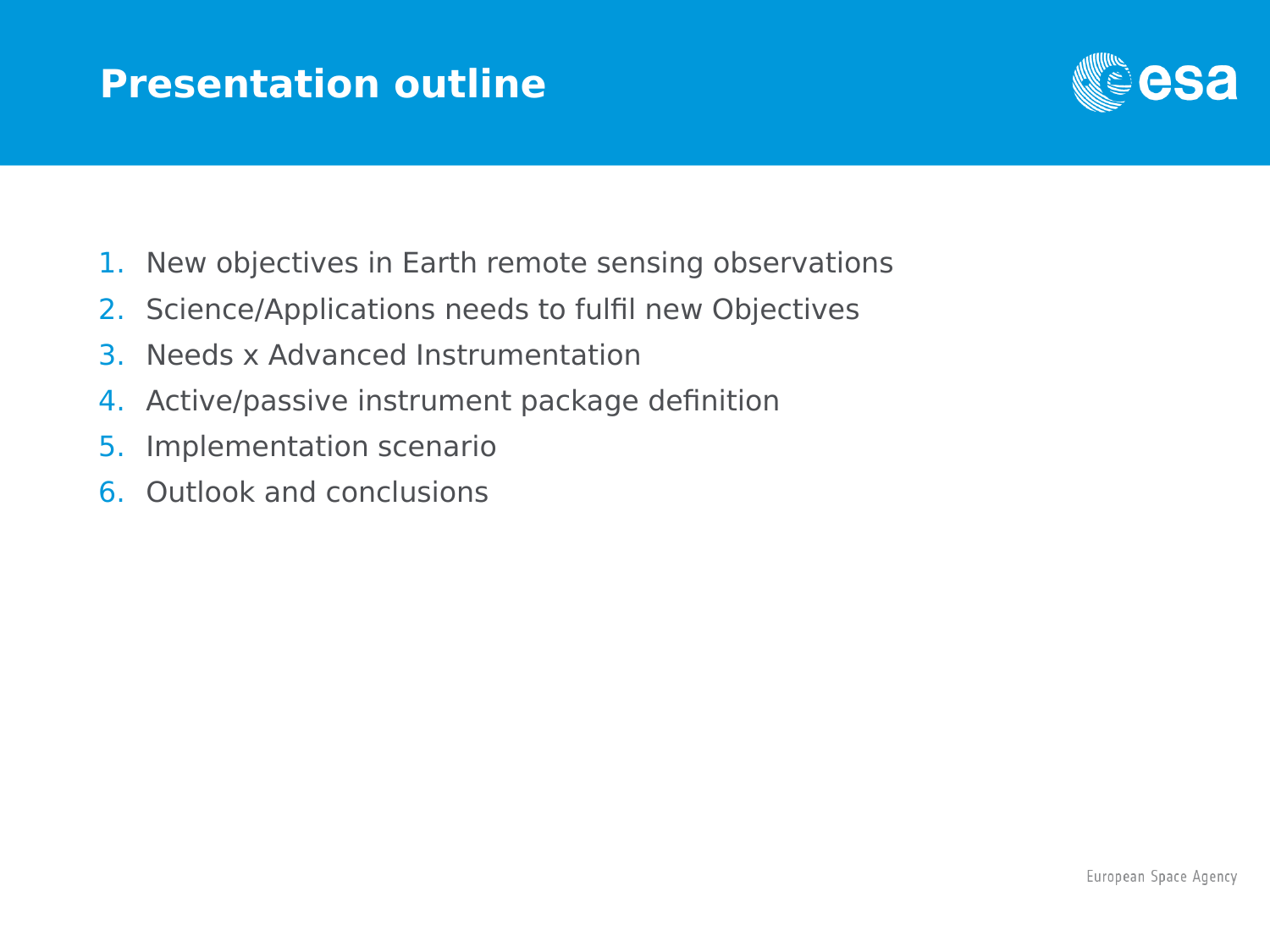

# Presentation outline
New objectives in Earth remote sensing observations
Science/Applications needs to fulfil new Objectives
Needs x Advanced Instrumentation
Active/passive instrument package definition
Implementation scenario
Outlook and conclusions